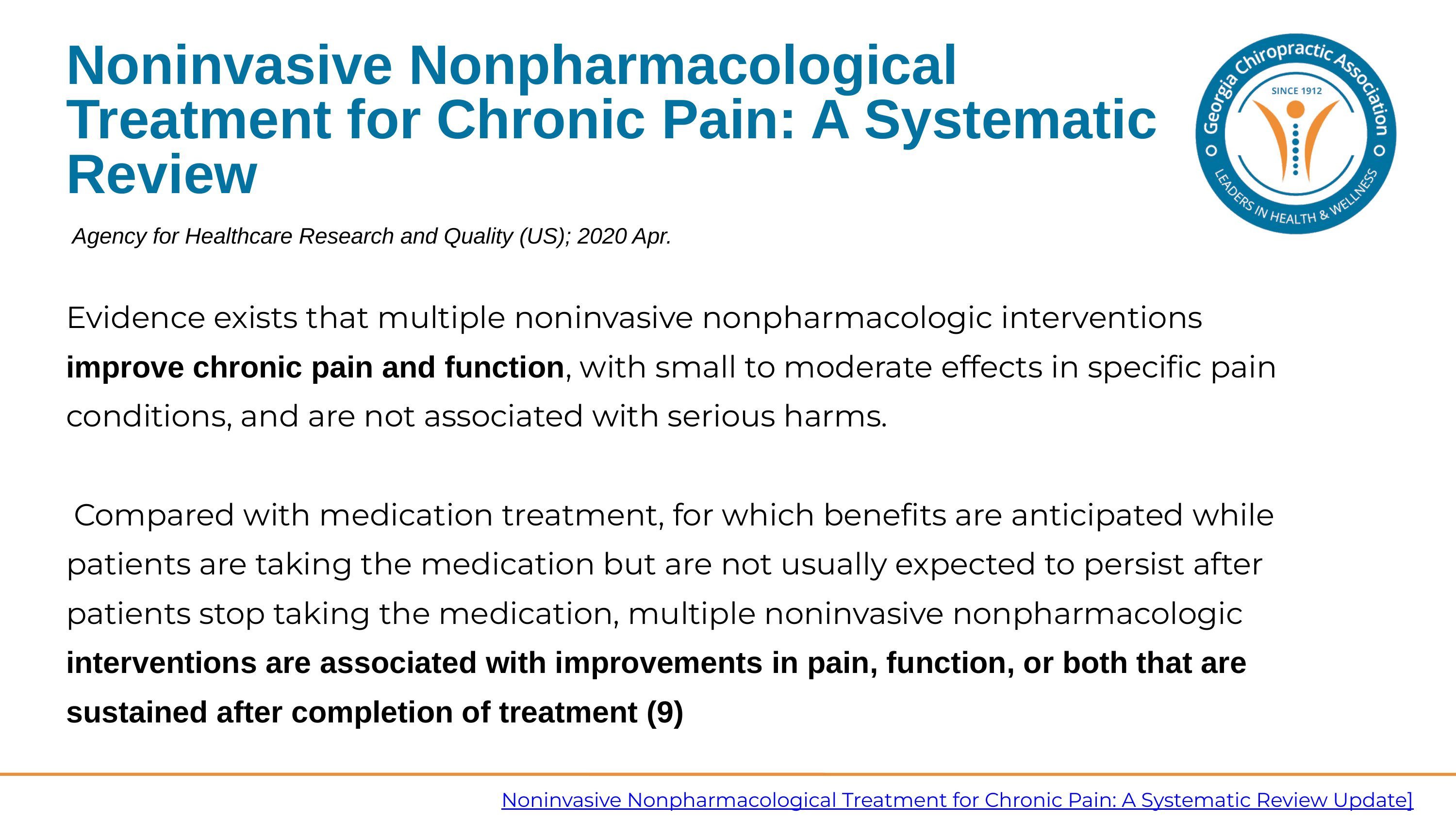

Noninvasive Nonpharmacological Treatment for Chronic Pain: A Systematic Review
 Agency for Healthcare Research and Quality (US); 2020 Apr.
Evidence exists that multiple noninvasive nonpharmacologic interventions improve chronic pain and function, with small to moderate effects in specific pain conditions, and are not associated with serious harms.

 Compared with medication treatment, for which benefits are anticipated while patients are taking the medication but are not usually expected to persist after patients stop taking the medication, multiple noninvasive nonpharmacologic interventions are associated with improvements in pain, function, or both that are sustained after completion of treatment (9)

Noninvasive Nonpharmacological Treatment for Chronic Pain: A Systematic Review Update]